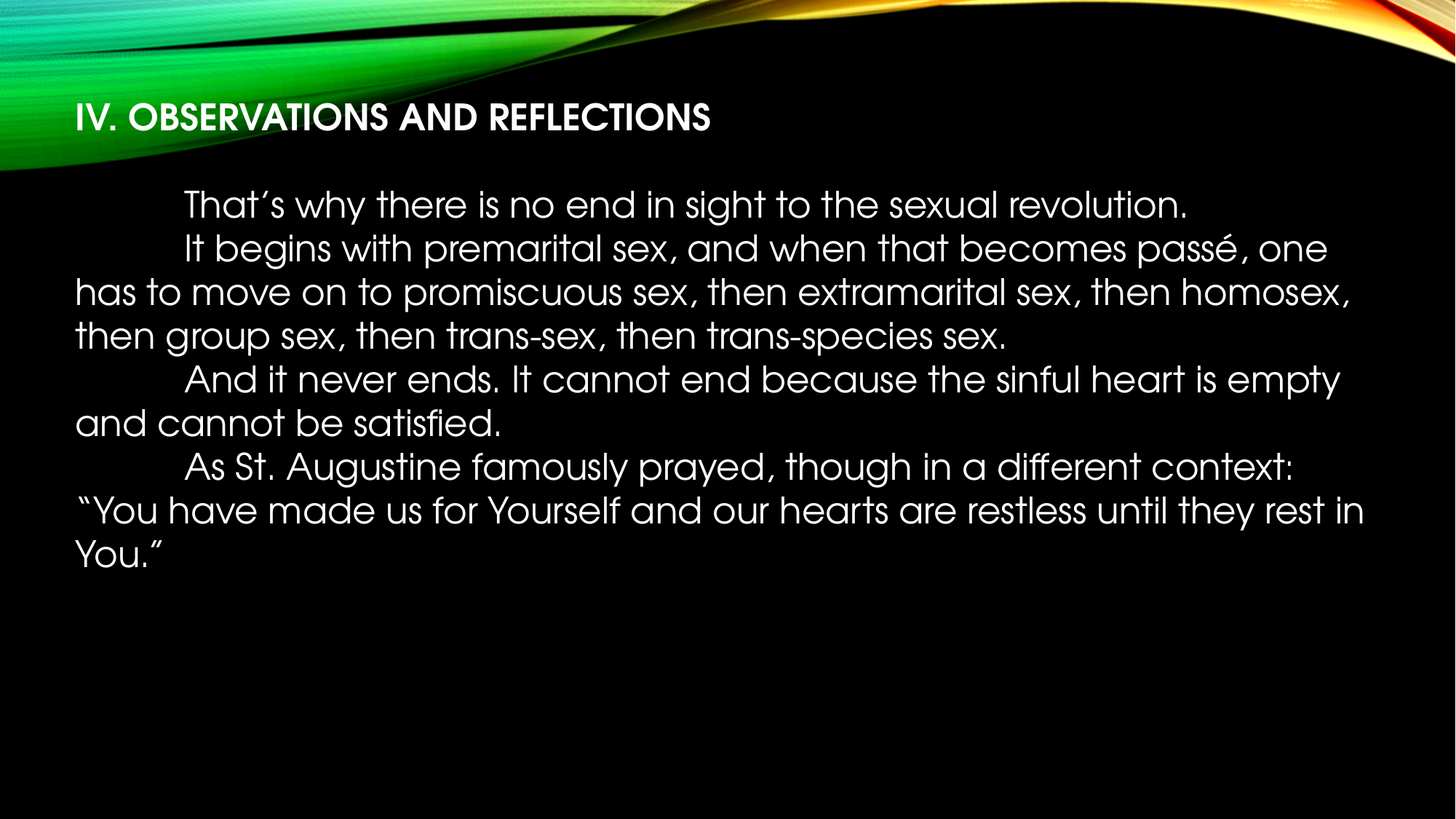

IV. OBSERVATIONS AND REFLECTIONS

	That’s why there is no end in sight to the sexual revolution.
	It begins with premarital sex, and when that becomes passé, one has to move on to promiscuous sex, then extramarital sex, then homosex, then group sex, then trans-sex, then trans-species sex.
	And it never ends. It cannot end because the sinful heart is empty and cannot be satisfied.
	As St. Augustine famously prayed, though in a different context: “You have made us for Yourself and our hearts are restless until they rest in You.”